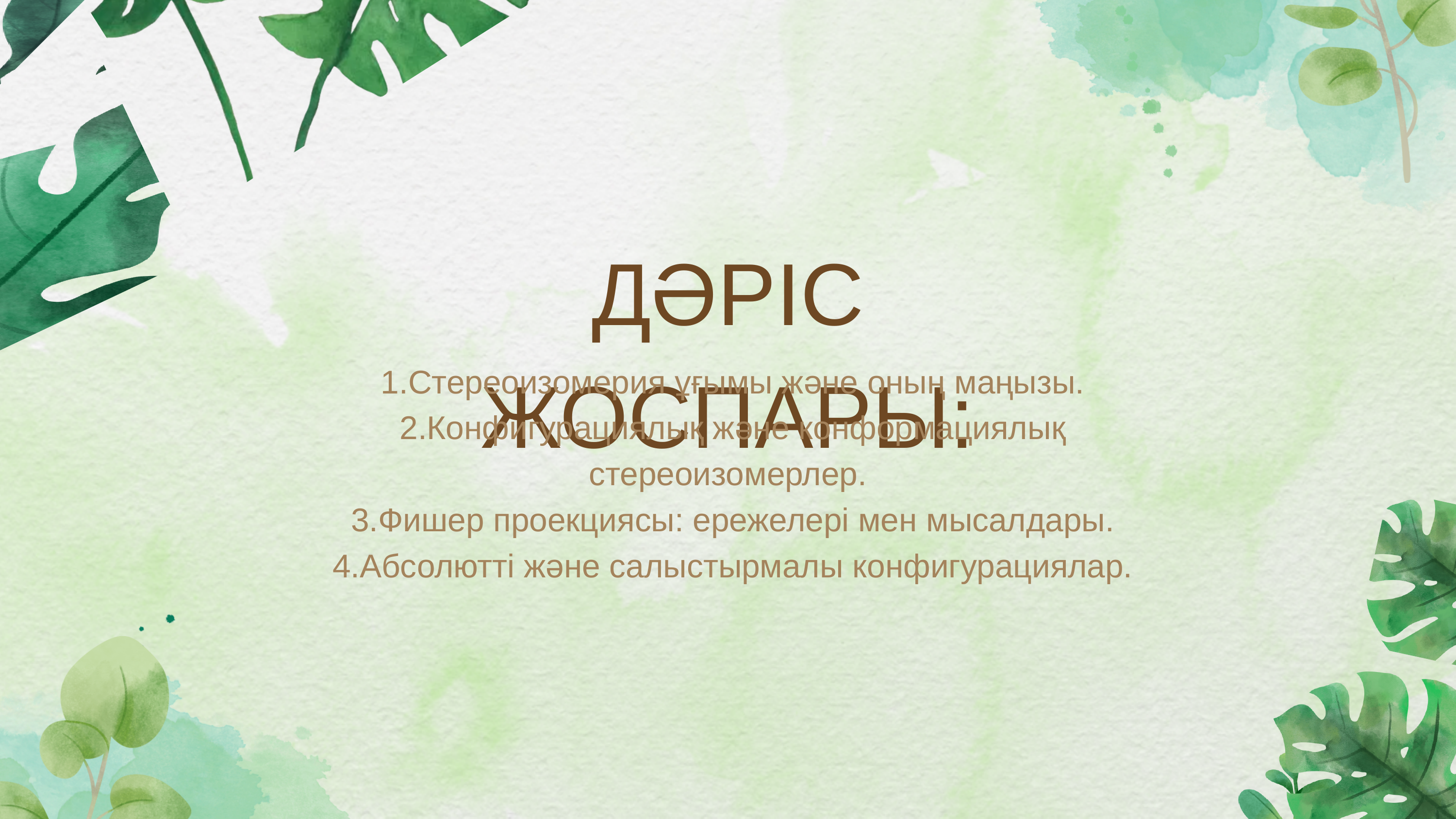

ДӘРІС ЖОСПАРЫ:

 1.Стереоизомерия ұғымы және оның маңызы.
 2.Конфигурациялық және конформациялық стереоизомерлер.
 3.Фишер проекциясы: ережелері мен мысалдары.
 4.Абсолютті және салыстырмалы конфигурациялар.